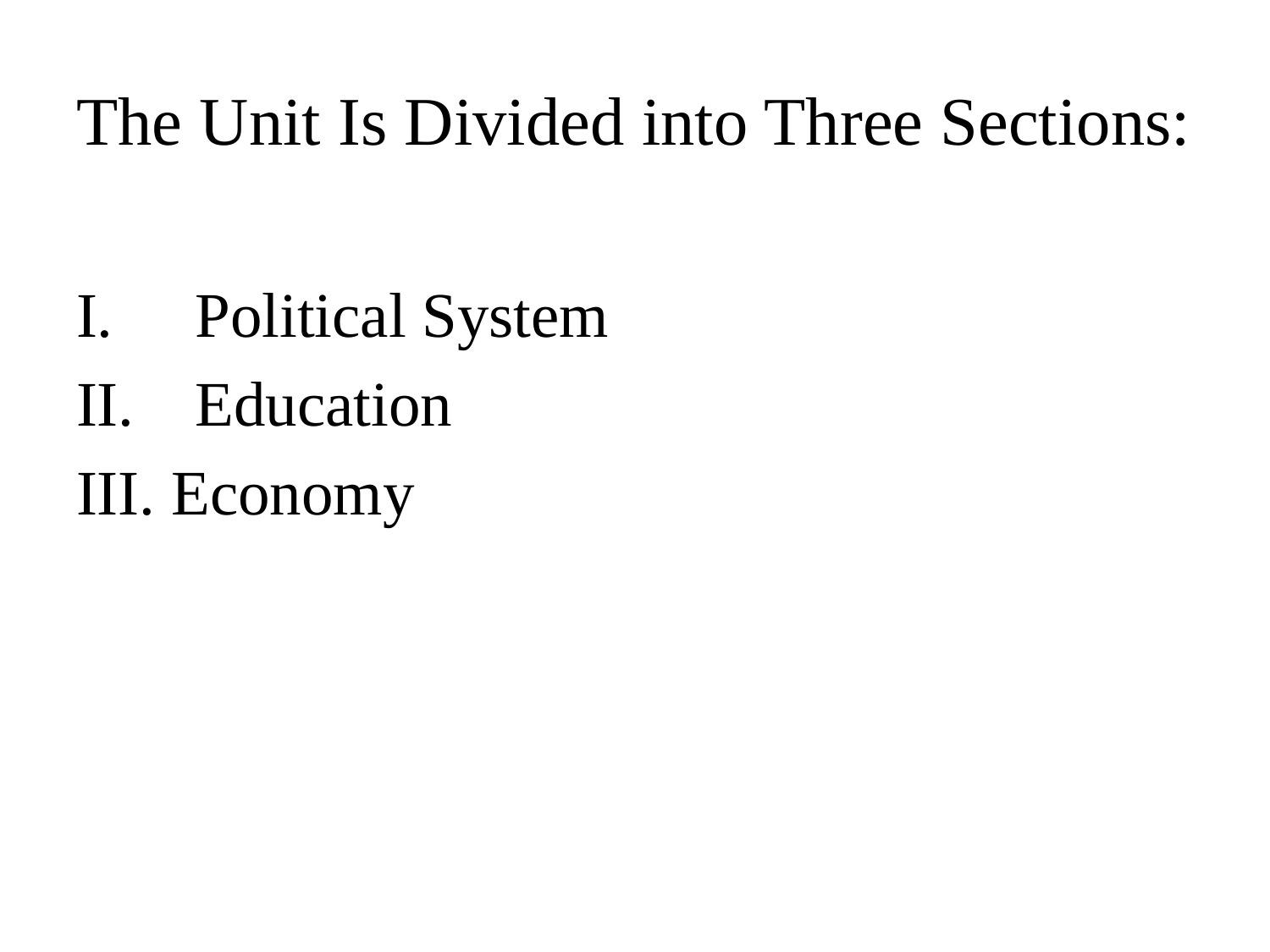

# The Unit Is Divided into Three Sections:
Political System
Education
III. Economy